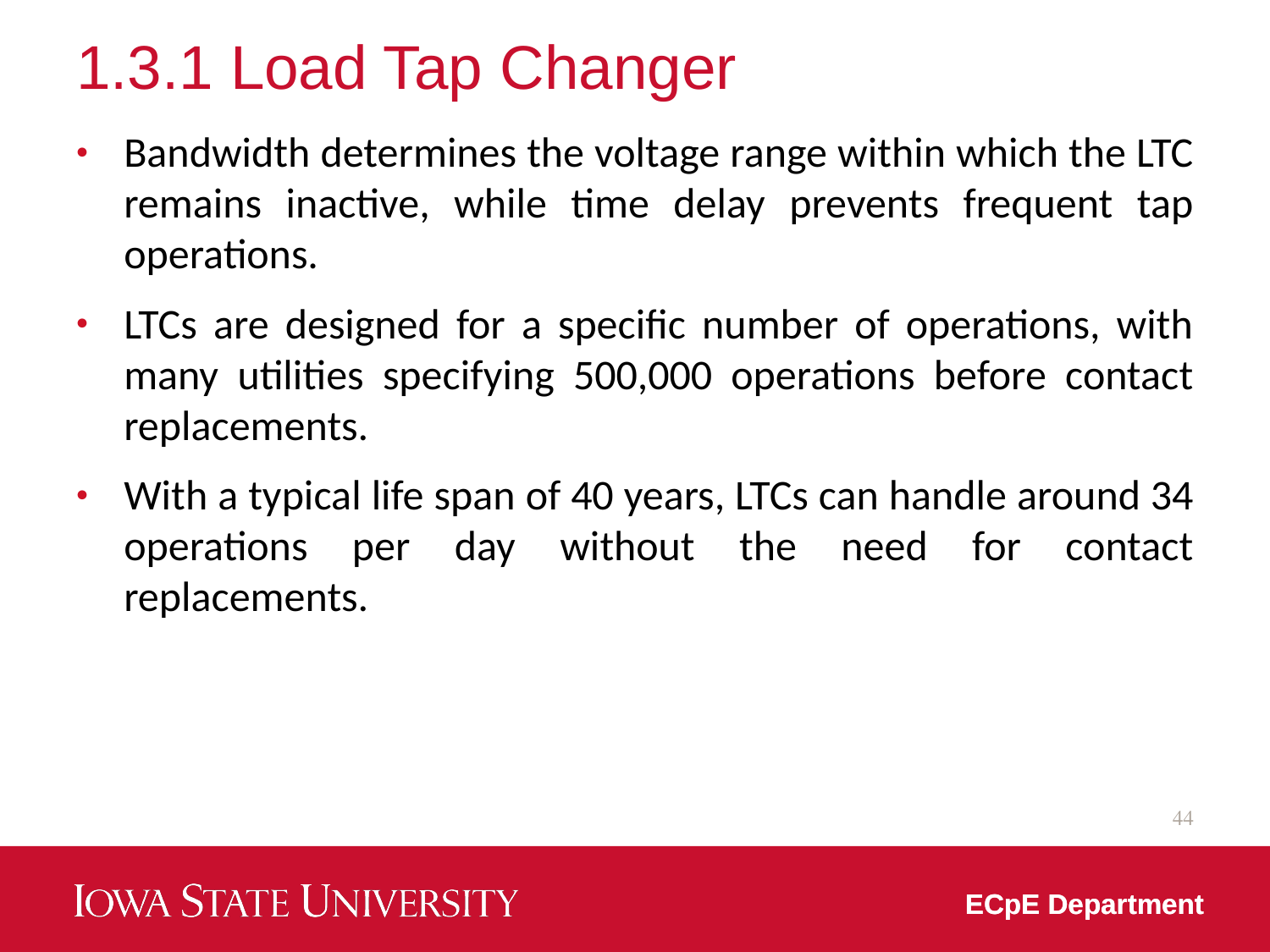

# 1.3.1 Load Tap Changer
Bandwidth determines the voltage range within which the LTC remains inactive, while time delay prevents frequent tap operations.
LTCs are designed for a specific number of operations, with many utilities specifying 500,000 operations before contact replacements.
With a typical life span of 40 years, LTCs can handle around 34 operations per day without the need for contact replacements.
44
ECpE Department